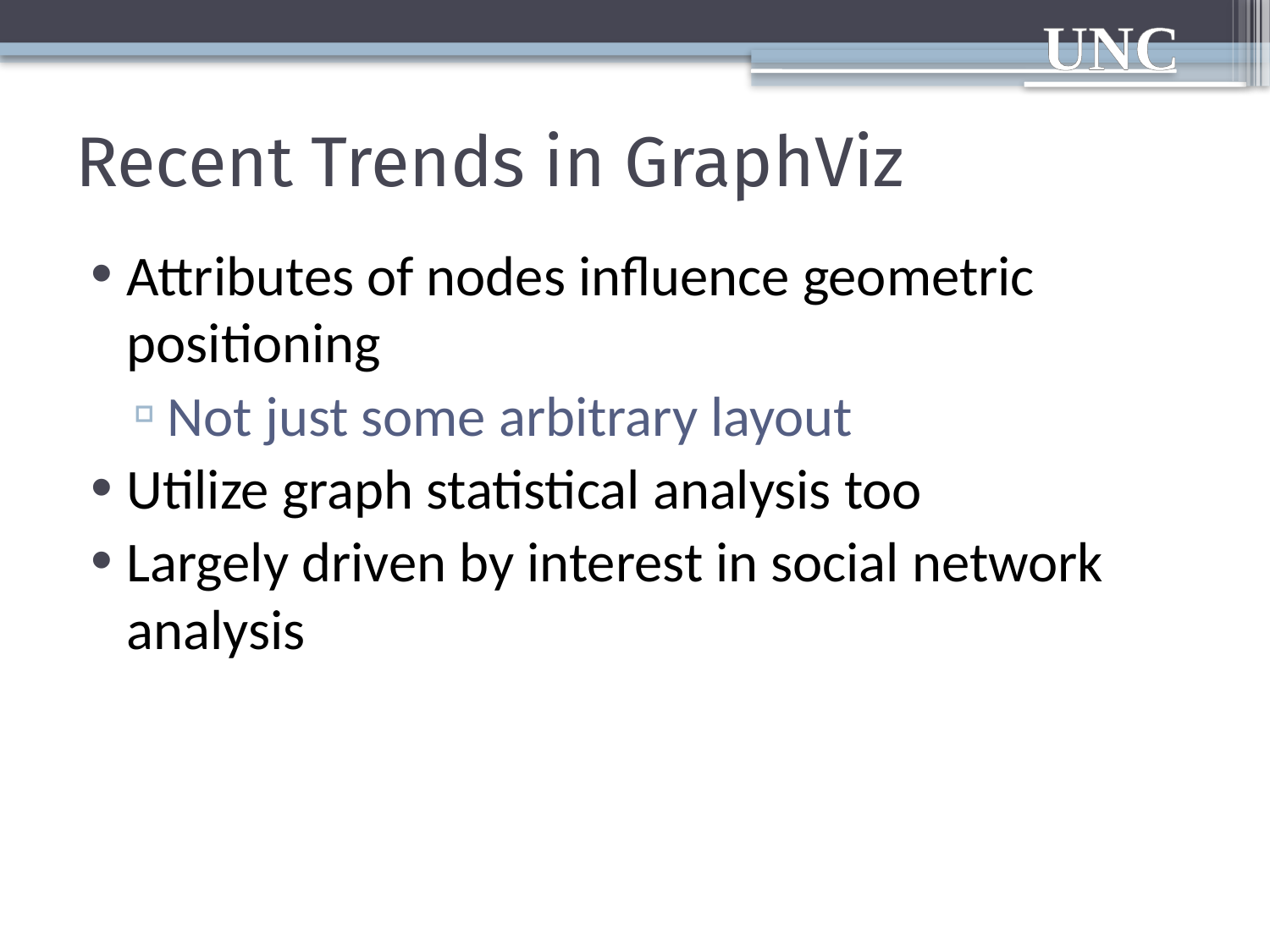

# Recent Trends in GraphViz
Attributes of nodes influence geometric positioning
Not just some arbitrary layout
Utilize graph statistical analysis too
Largely driven by interest in social network analysis